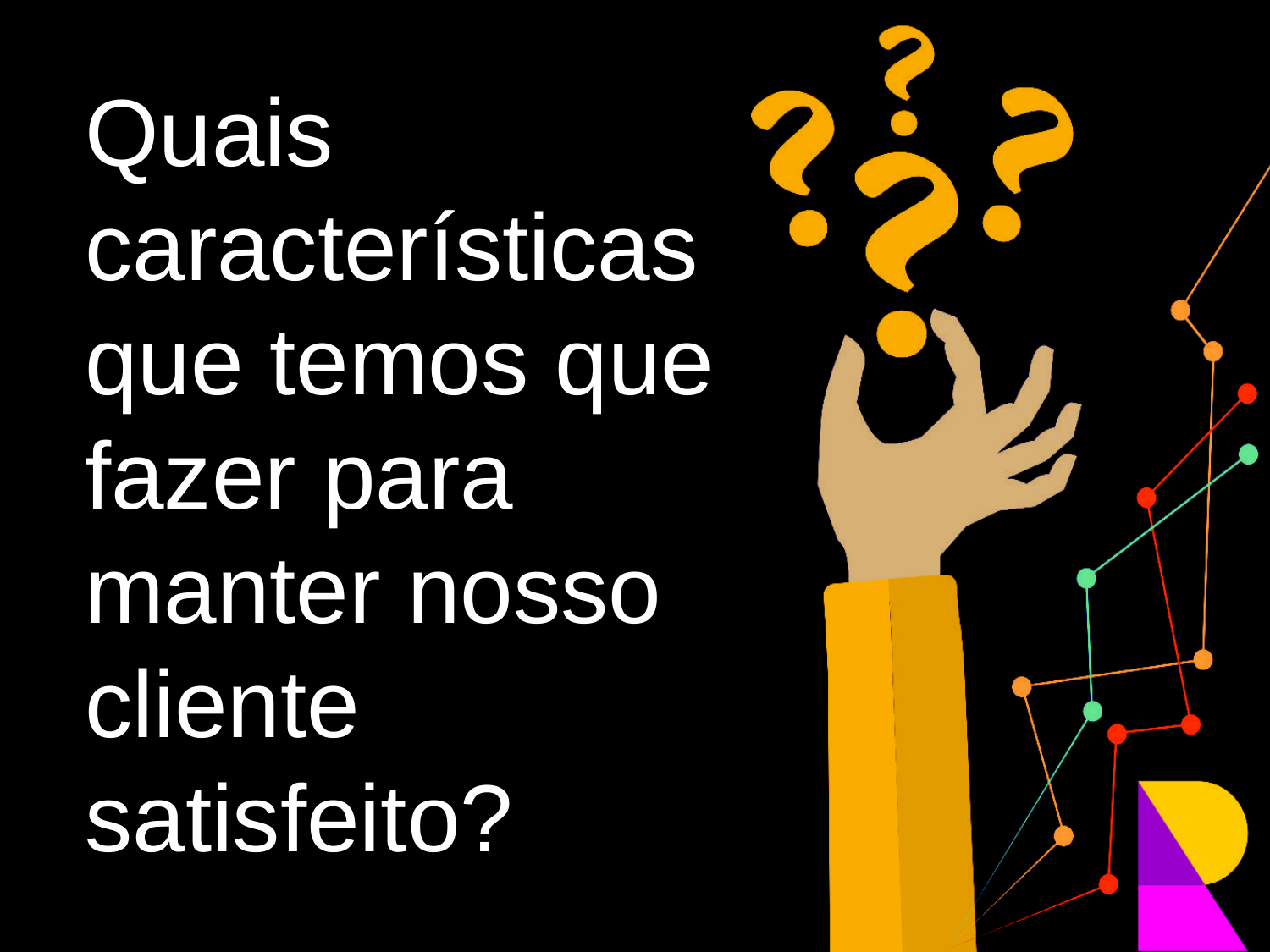

Quais características que temos que  fazer para manter nosso cliente satisfeito?